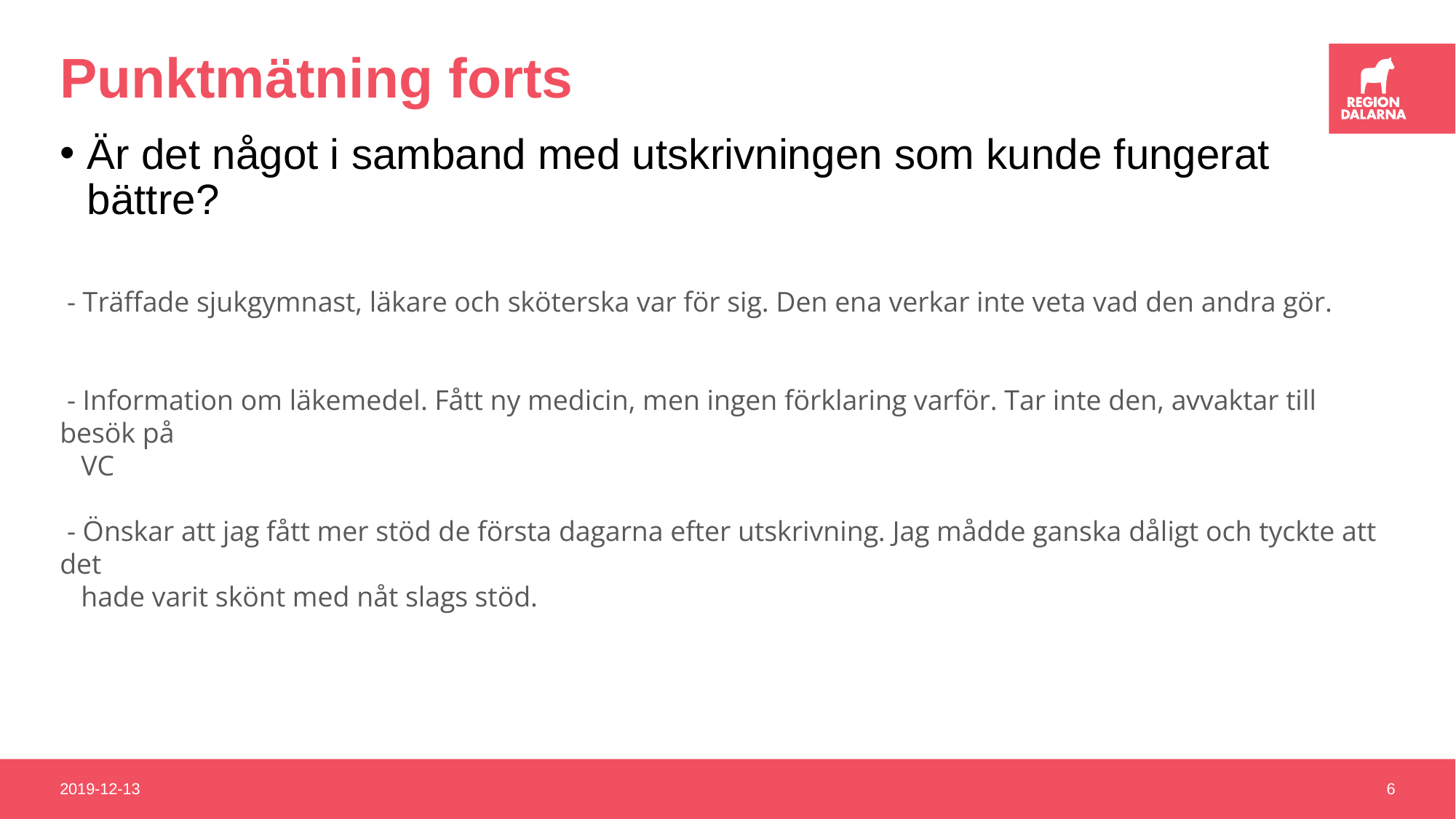

# Punktmätning forts
Är det något i samband med utskrivningen som kunde fungerat bättre?

 - Träffade sjukgymnast, läkare och sköterska var för sig. Den ena verkar inte veta vad den andra gör.

 - Information om läkemedel. Fått ny medicin, men ingen förklaring varför. Tar inte den, avvaktar till besök på
   VC

 - Önskar att jag fått mer stöd de första dagarna efter utskrivning. Jag mådde ganska dåligt och tyckte att det
   hade varit skönt med nåt slags stöd.

2019-12-13

6